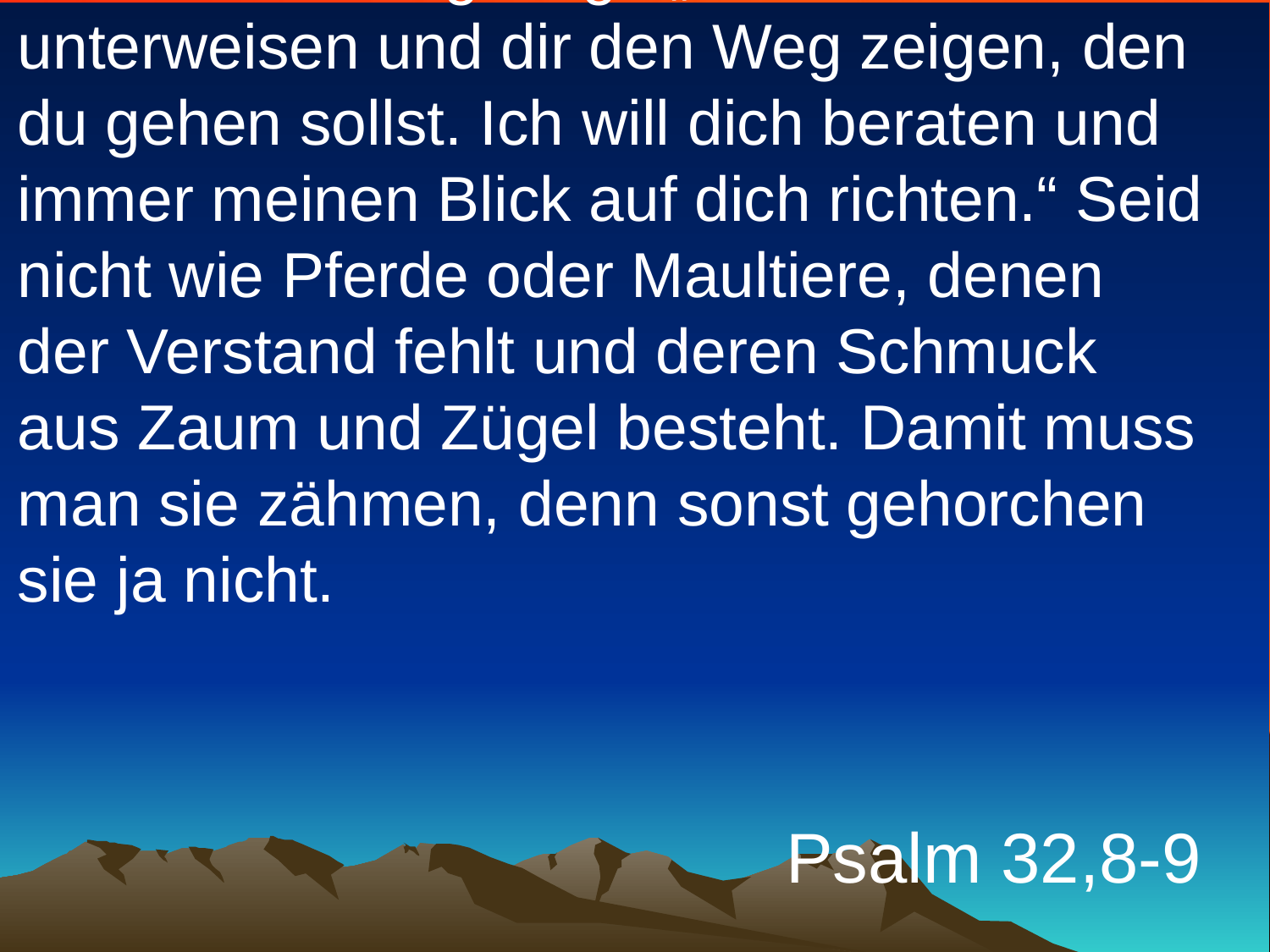

# Du hast zu mir gesagt: „Ich will dich unterweisen und dir den Weg zeigen, den du gehen sollst. Ich will dich beraten und immer meinen Blick auf dich richten.“ Seid nicht wie Pferde oder Maultiere, denen der Verstand fehlt und deren Schmuck aus Zaum und Zügel besteht. Damit muss man sie zähmen, denn sonst gehorchen sie ja nicht.
Psalm 32,8-9